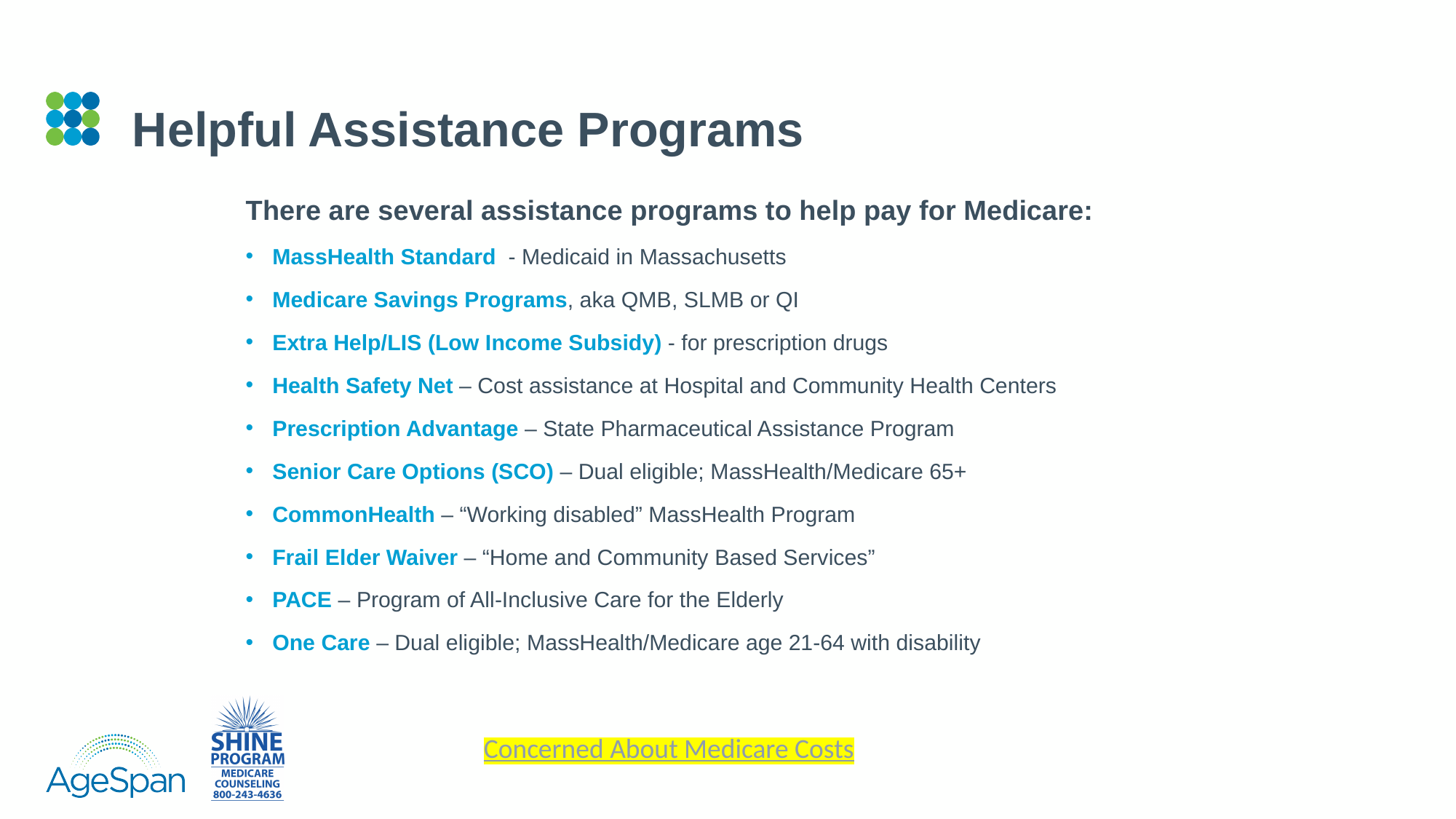

# Helpful Assistance Programs
There are several assistance programs to help pay for Medicare:
MassHealth Standard  - Medicaid in Massachusetts
Medicare Savings Programs, aka QMB, SLMB or QI
Extra Help/LIS (Low Income Subsidy) - for prescription drugs
Health Safety Net – Cost assistance at Hospital and Community Health Centers
Prescription Advantage – State Pharmaceutical Assistance Program
Senior Care Options (SCO) – Dual eligible; MassHealth/Medicare 65+
CommonHealth – “Working disabled” MassHealth Program
Frail Elder Waiver – “Home and Community Based Services”
PACE – Program of All-Inclusive Care for the Elderly
One Care – Dual eligible; MassHealth/Medicare age 21-64 with disability

Concerned About Medicare Costs